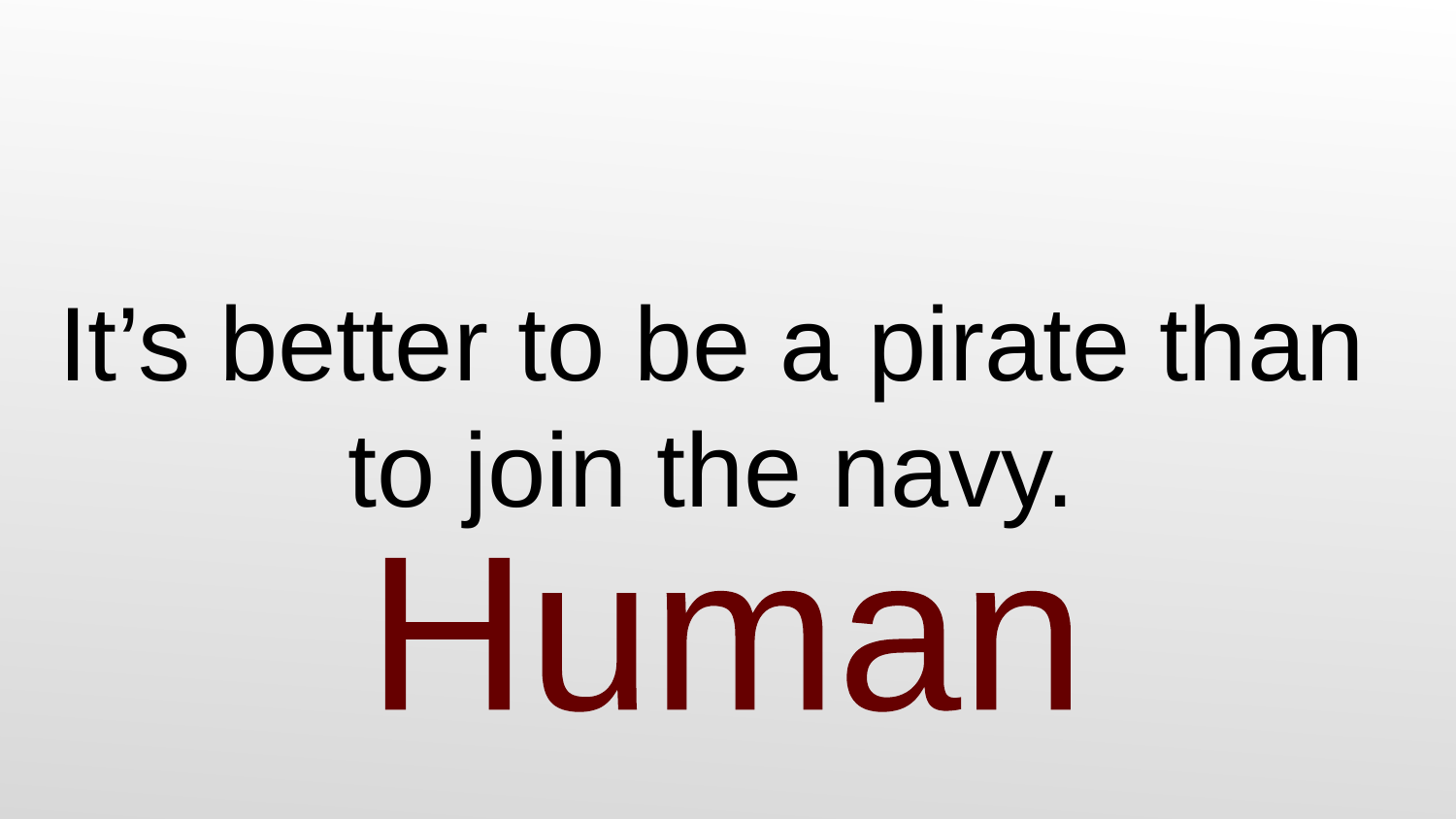

#

It’s better to be a pirate than to join the navy.
Human